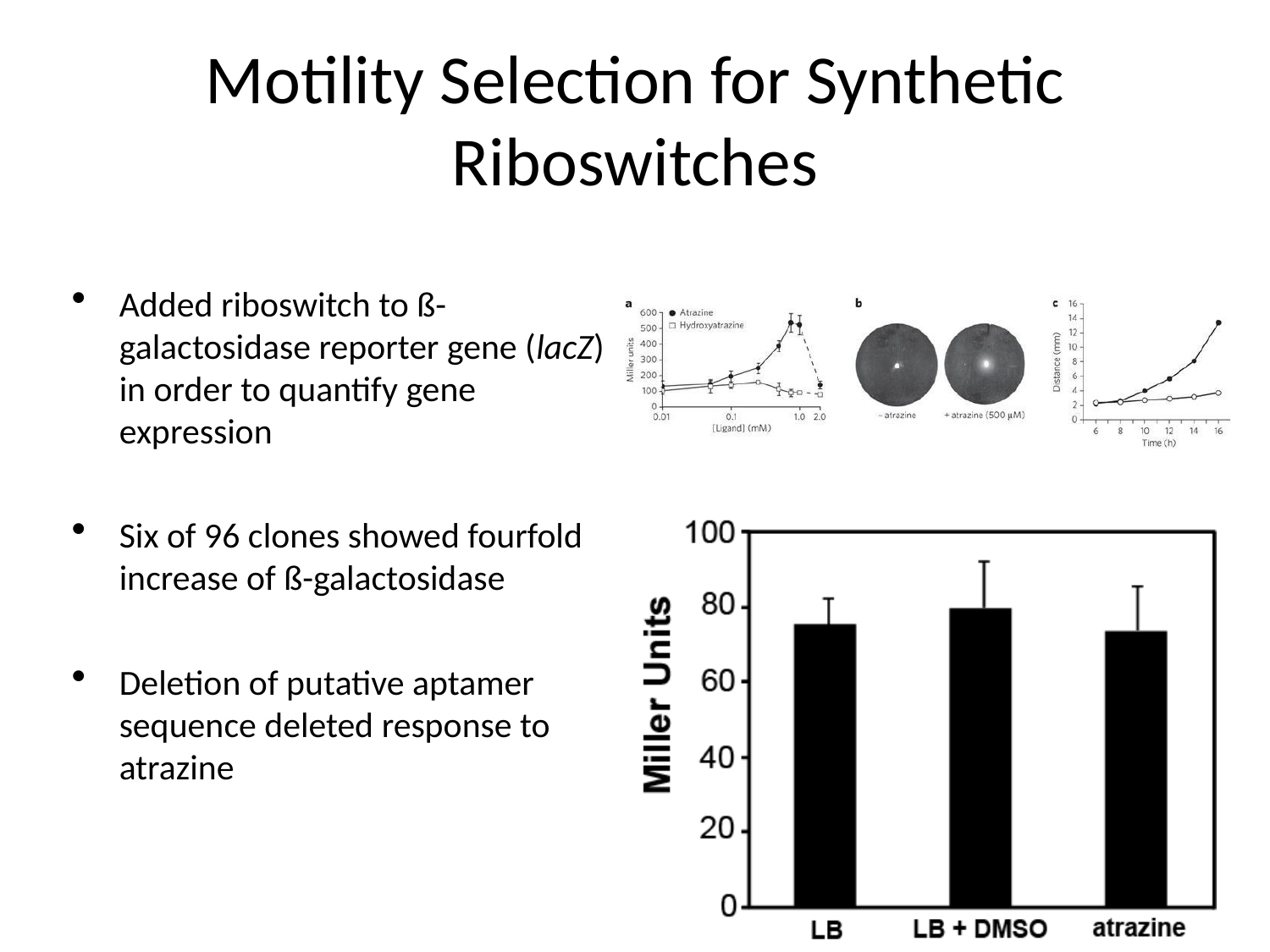

# Motility Selection for Synthetic Riboswitches
Added riboswitch to ß-galactosidase reporter gene (lacZ) in order to quantify gene expression

Six of 96 clones showed fourfold increase of ß-galactosidase

Deletion of putative aptamer sequence deleted response to atrazine